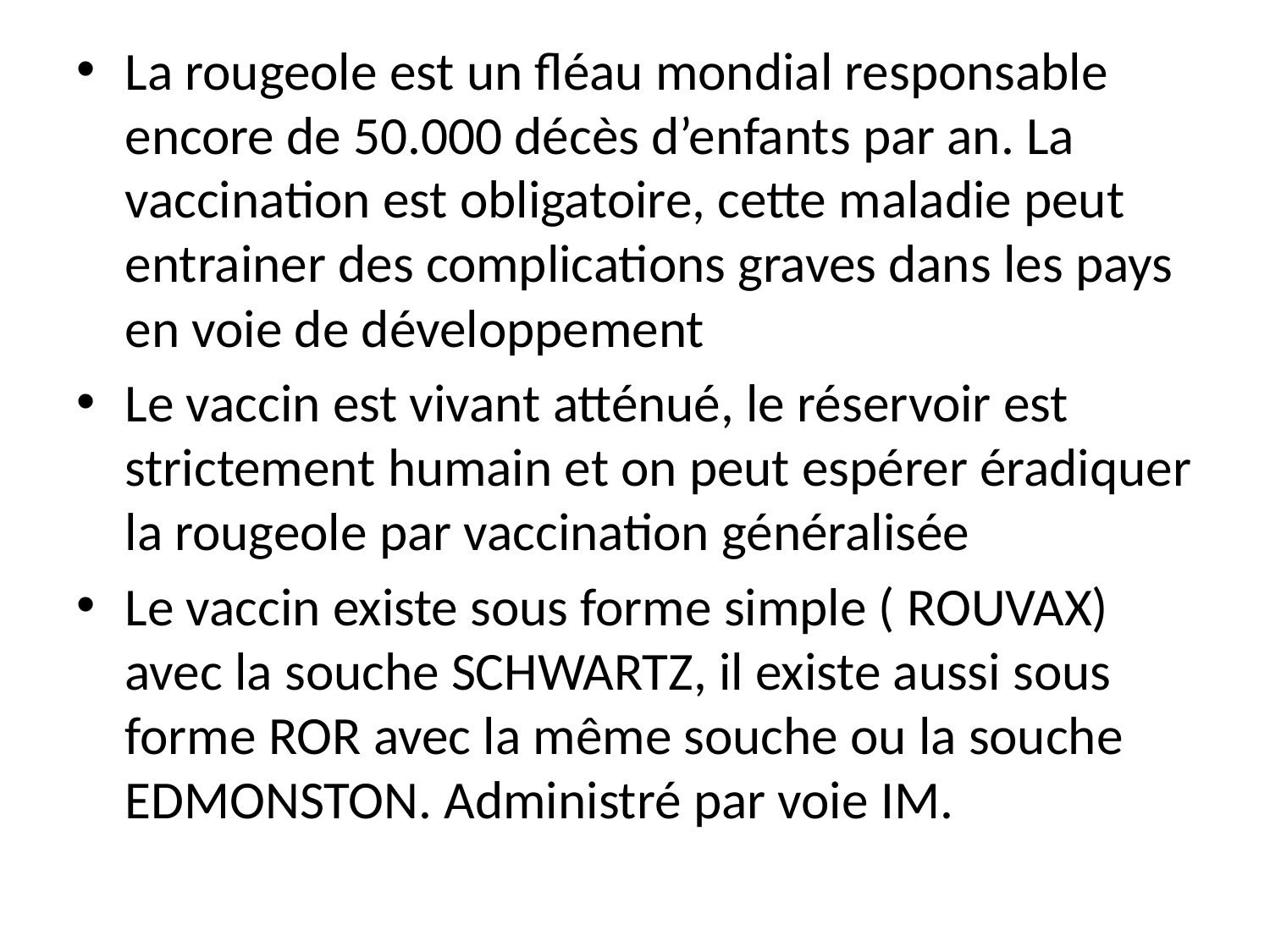

La rougeole est un fléau mondial responsable encore de 50.000 décès d’enfants par an. La vaccination est obligatoire, cette maladie peut entrainer des complications graves dans les pays en voie de développement
Le vaccin est vivant atténué, le réservoir est strictement humain et on peut espérer éradiquer la rougeole par vaccination généralisée
Le vaccin existe sous forme simple ( ROUVAX) avec la souche SCHWARTZ, il existe aussi sous forme ROR avec la même souche ou la souche EDMONSTON. Administré par voie IM.